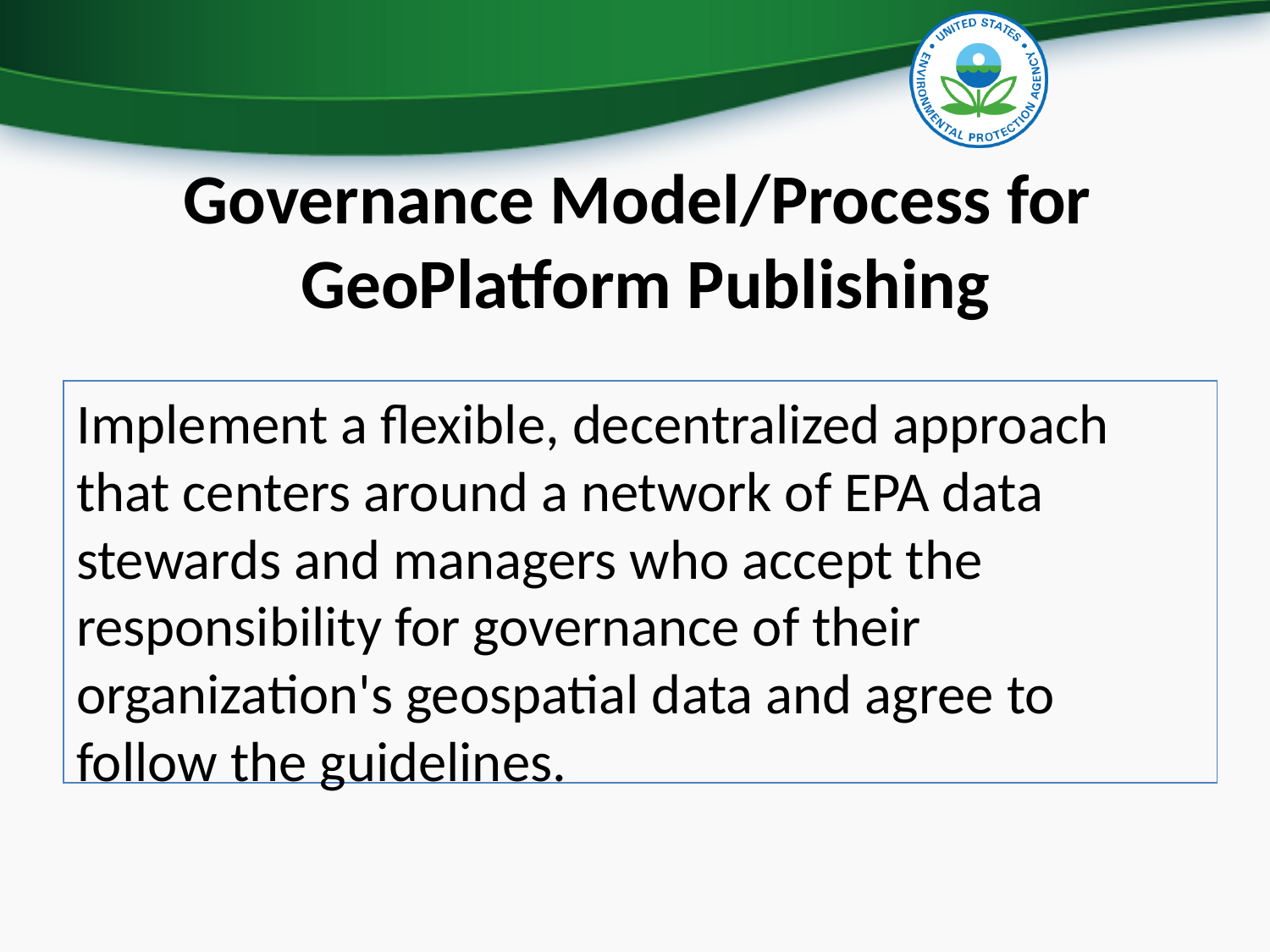

# Governance Model/Process for GeoPlatform Publishing
Implement a flexible, decentralized approach that centers around a network of EPA data stewards and managers who accept the responsibility for governance of their organization's geospatial data and agree to follow the guidelines.